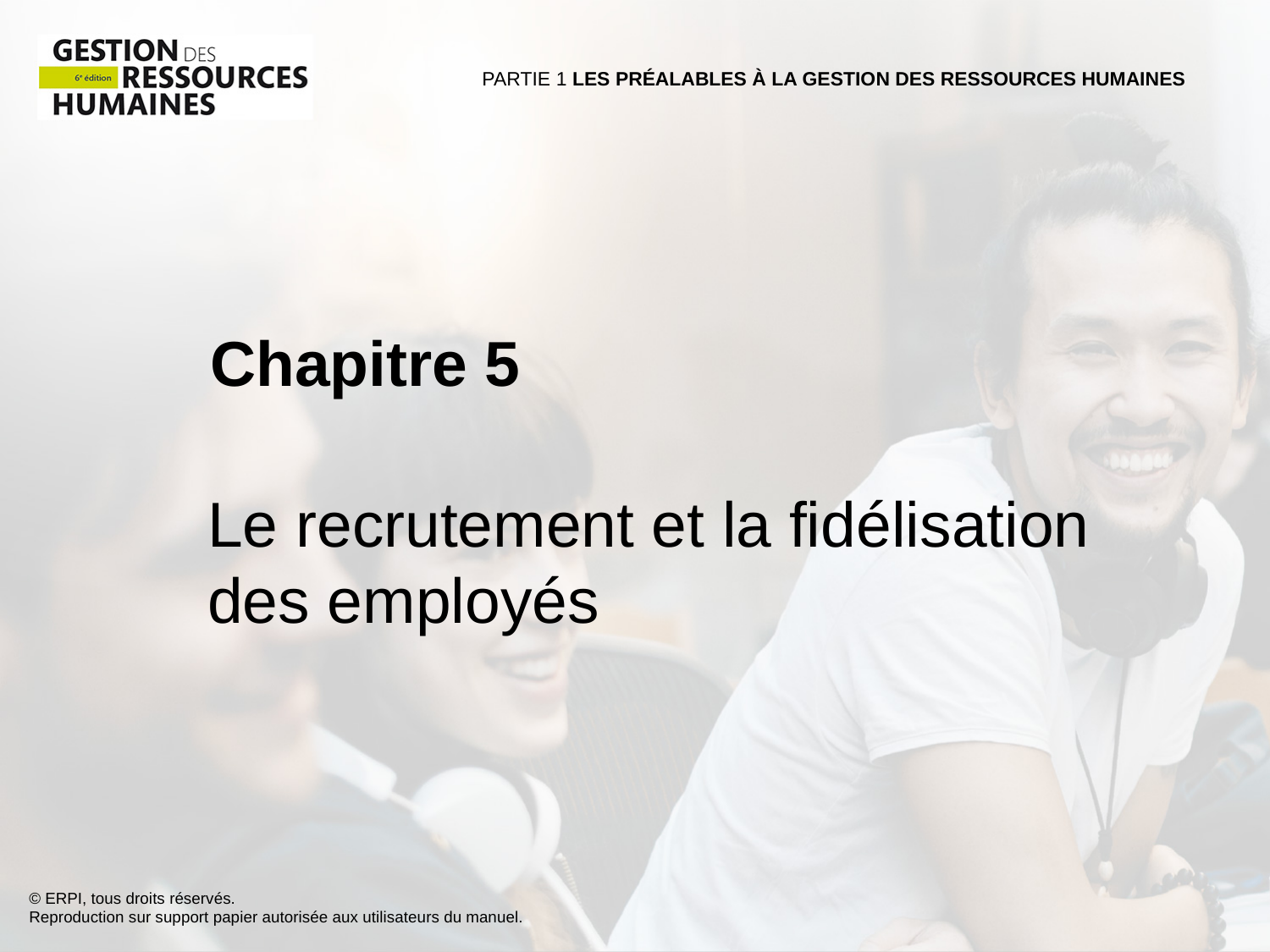

PARTIE 1 LES PRÉALABLES À LA GESTION DES RESSOURCES HUMAINES
 Chapitre 5
Le recrutement et la fidélisation
des employés
© ERPI, tous droits réservés.
Reproduction sur support papier autorisée aux utilisateurs du manuel.